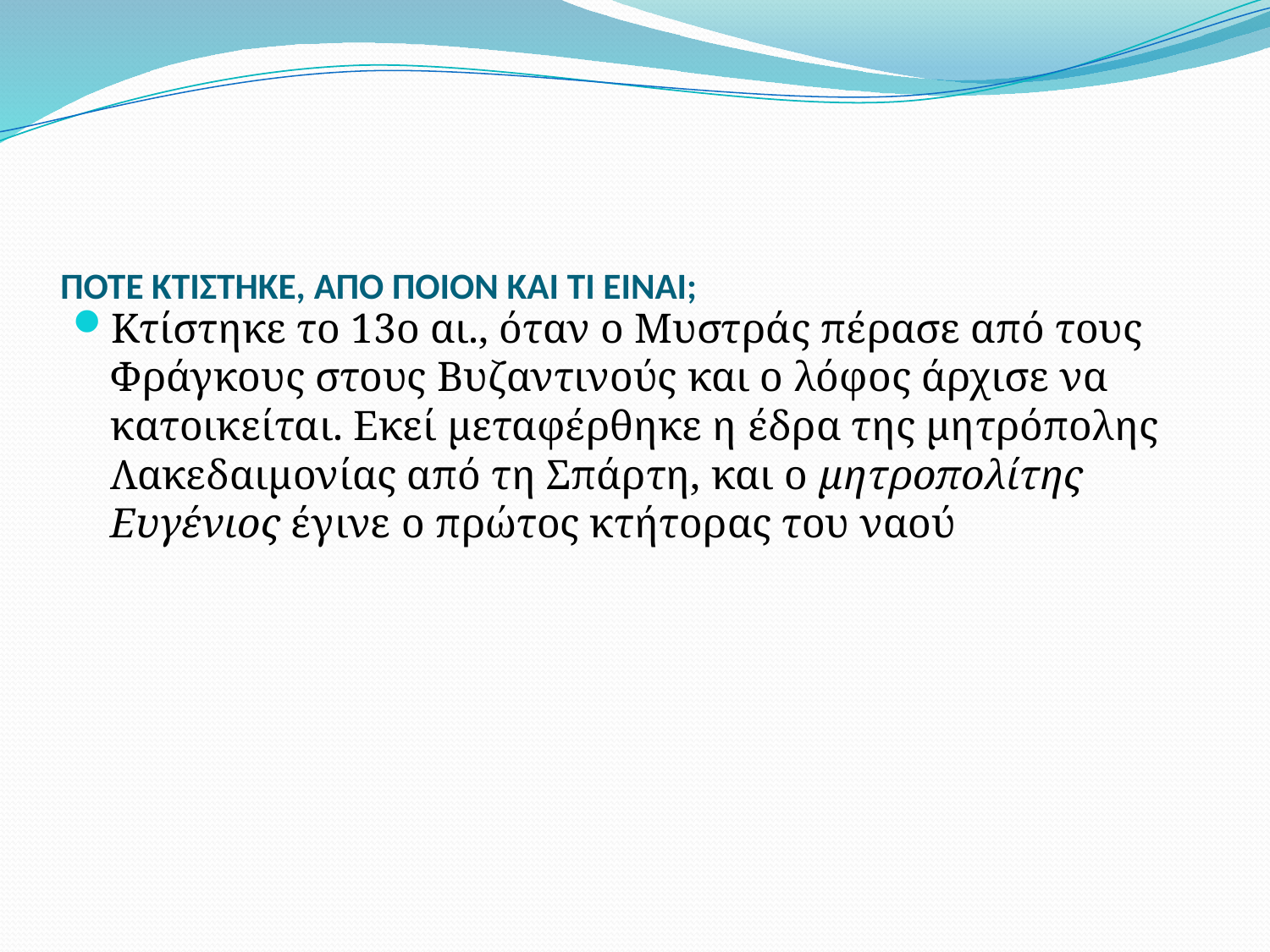

# ΠΟΤΕ ΚΤΙΣΤΗΚΕ, ΑΠΟ ΠΟΙΟΝ ΚΑΙ ΤΙ ΕΙΝΑΙ;
Κτίστηκε το 13ο αι., όταν ο Μυστράς πέρασε από τους Φράγκους στους Βυζαντινούς και ο λόφος άρχισε να κατοικείται. Εκεί μεταφέρθηκε η έδρα της μητρόπολης Λακεδαιμονίας από τη Σπάρτη, και ο μητροπολίτης Ευγένιος έγινε ο πρώτος κτήτορας του ναού